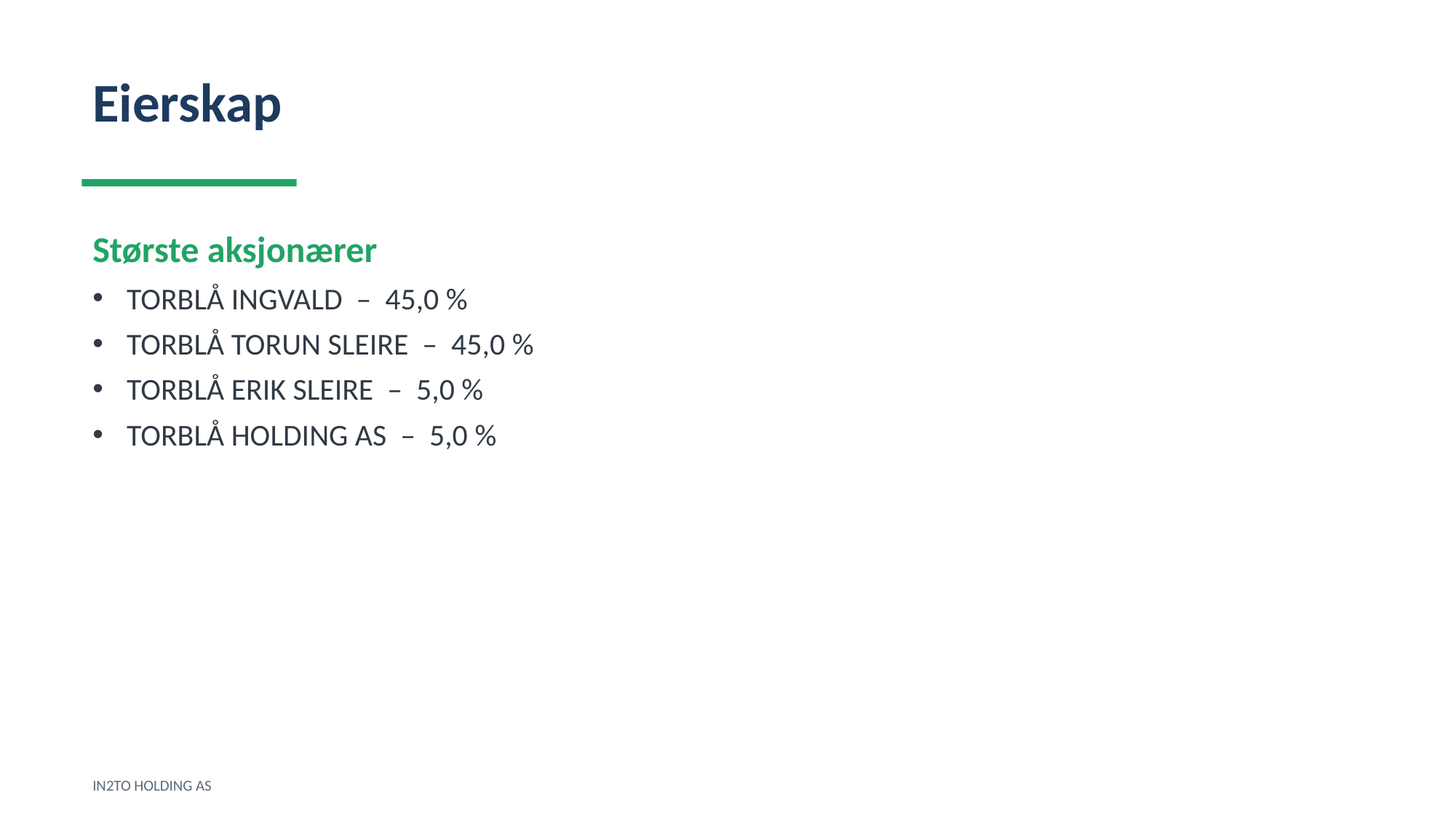

Eierskap

Største aksjonærer
TORBLÅ INGVALD  –  45,0 %
TORBLÅ TORUN SLEIRE  –  45,0 %
TORBLÅ ERIK SLEIRE  –  5,0 %
TORBLÅ HOLDING AS  –  5,0 %
IN2TO HOLDING AS